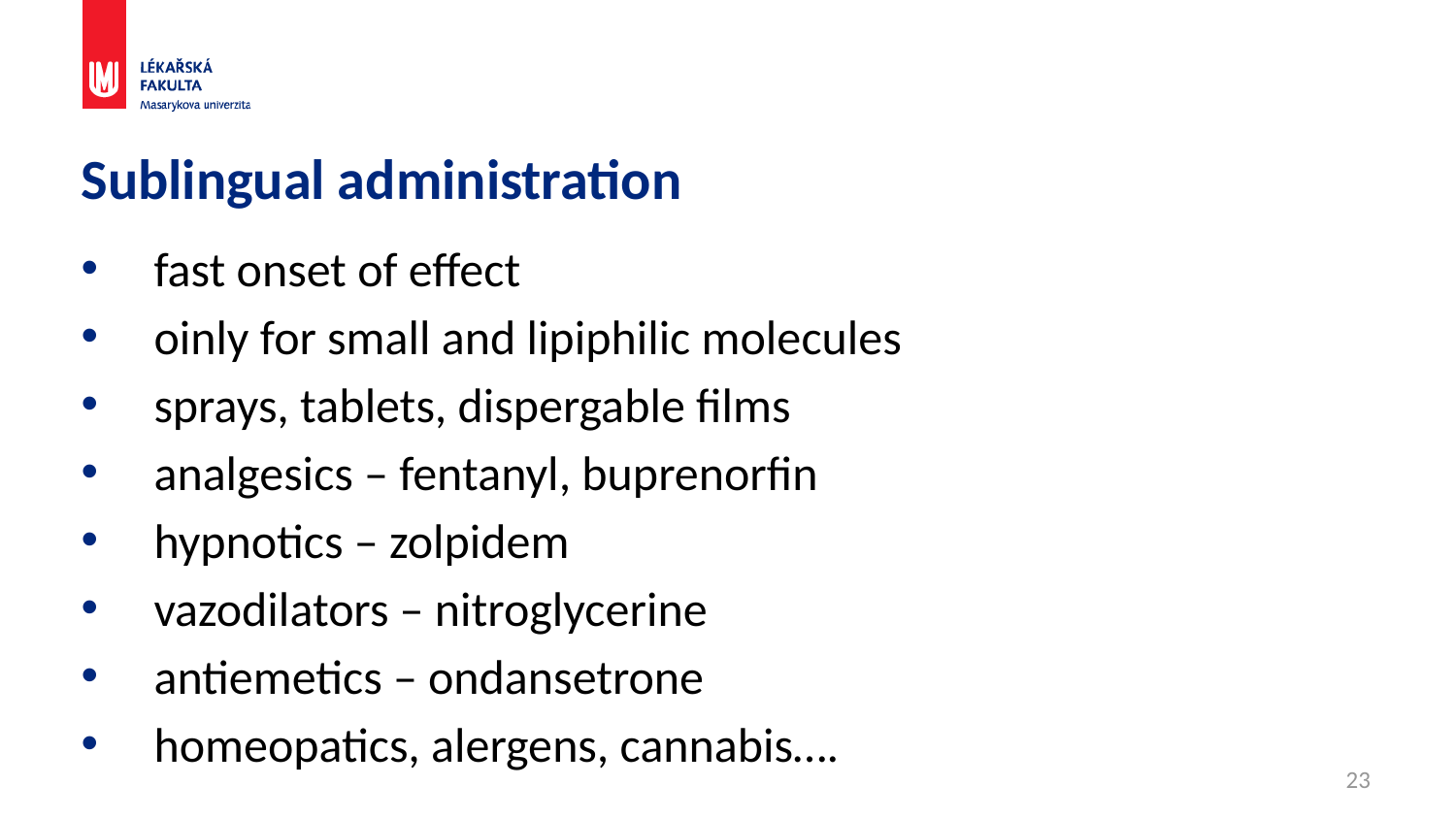

# Sublingual administration
fast onset of effect
oinly for small and lipiphilic molecules
sprays, tablets, dispergable films
analgesics – fentanyl, buprenorfin
hypnotics – zolpidem
vazodilators – nitroglycerine
antiemetics – ondansetrone
homeopatics, alergens, cannabis….
23